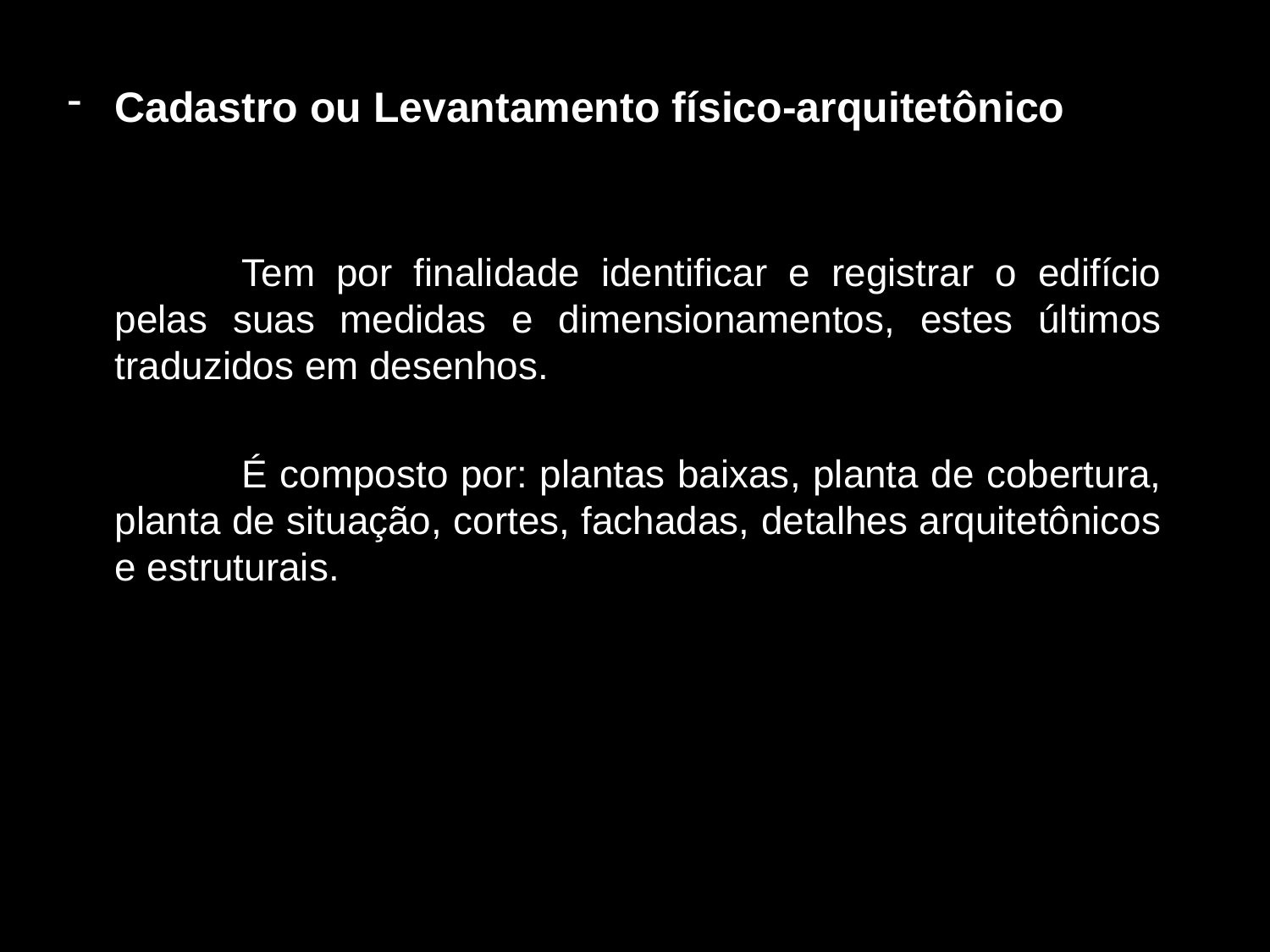

Cadastro ou Levantamento físico-arquitetônico

		Tem por finalidade identificar e registrar o edifício pelas suas medidas e dimensionamentos, estes últimos traduzidos em desenhos.

		É composto por: plantas baixas, planta de cobertura, planta de situação, cortes, fachadas, detalhes arquitetônicos e estruturais.